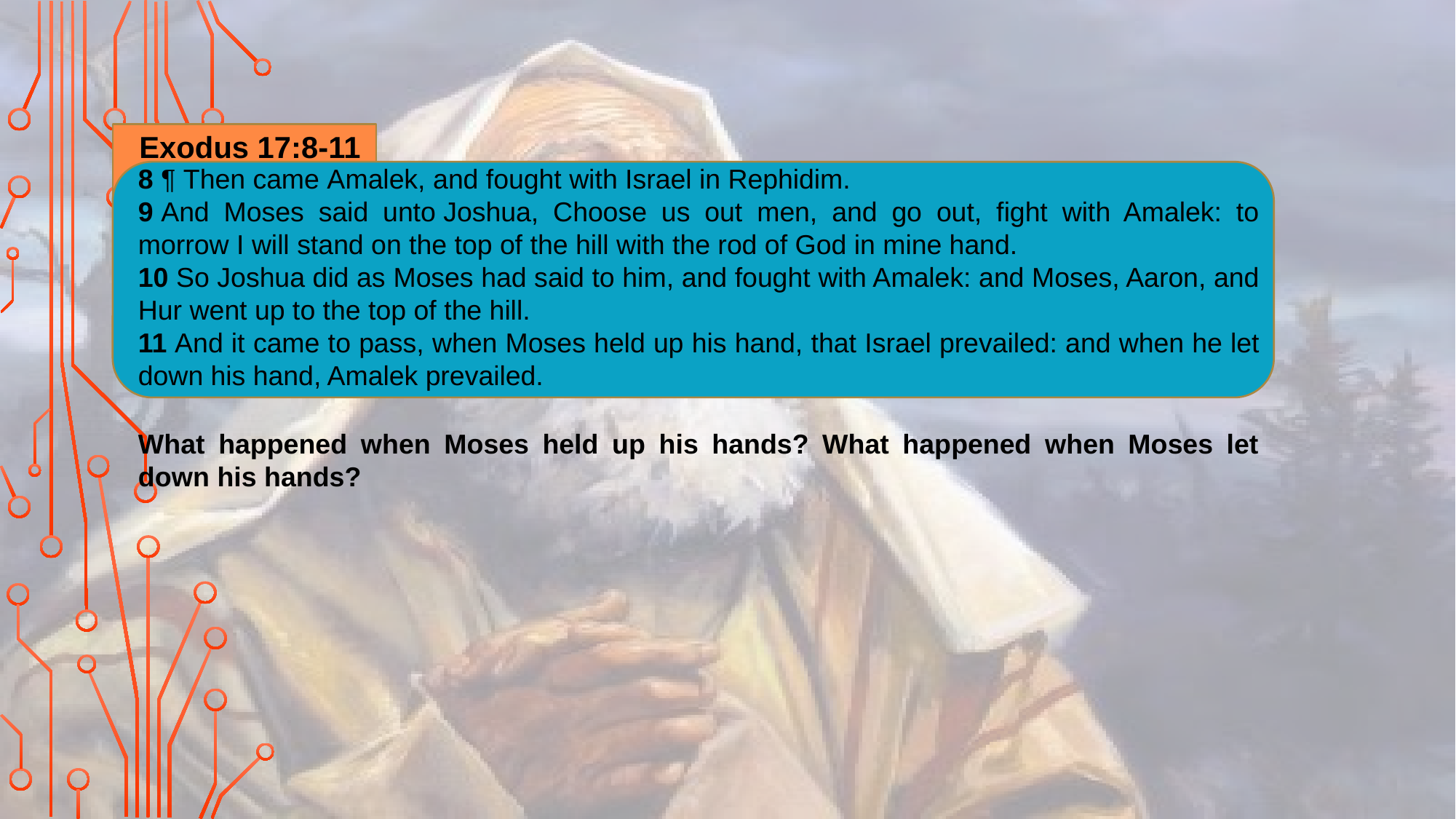

Exodus 17:8-11

8 ¶ Then came Amalek, and fought with Israel in Rephidim.
9 And Moses said unto Joshua, Choose us out men, and go out, fight with Amalek: to morrow I will stand on the top of the hill with the rod of God in mine hand.
10 So Joshua did as Moses had said to him, and fought with Amalek: and Moses, Aaron, and Hur went up to the top of the hill.
11 And it came to pass, when Moses held up his hand, that Israel prevailed: and when he let down his hand, Amalek prevailed.

What happened when Moses held up his hands? What happened when Moses let down his hands?
How might this scenario present a challenge to Moses?